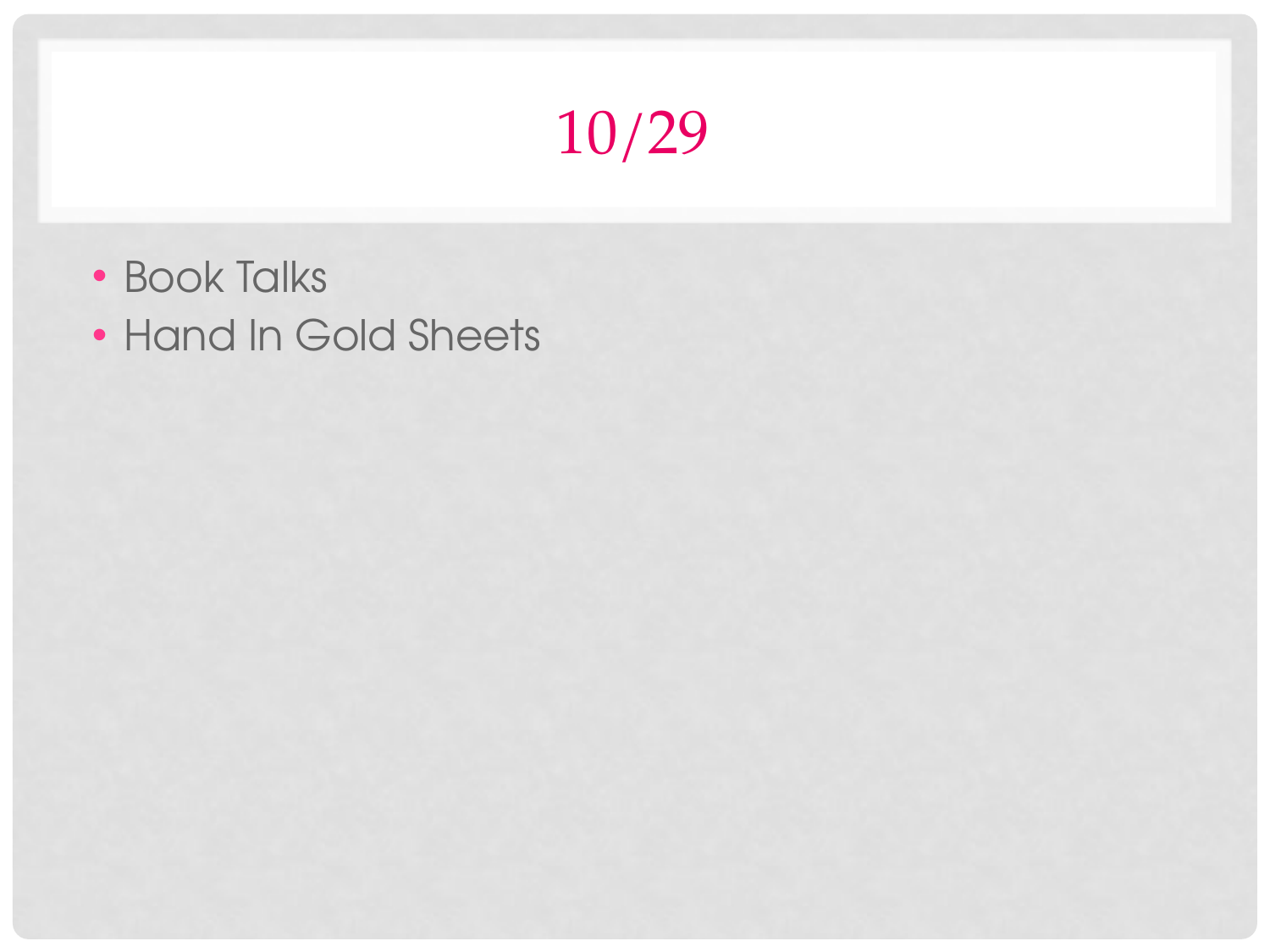

# 10/29
Book Talks
Hand In Gold Sheets